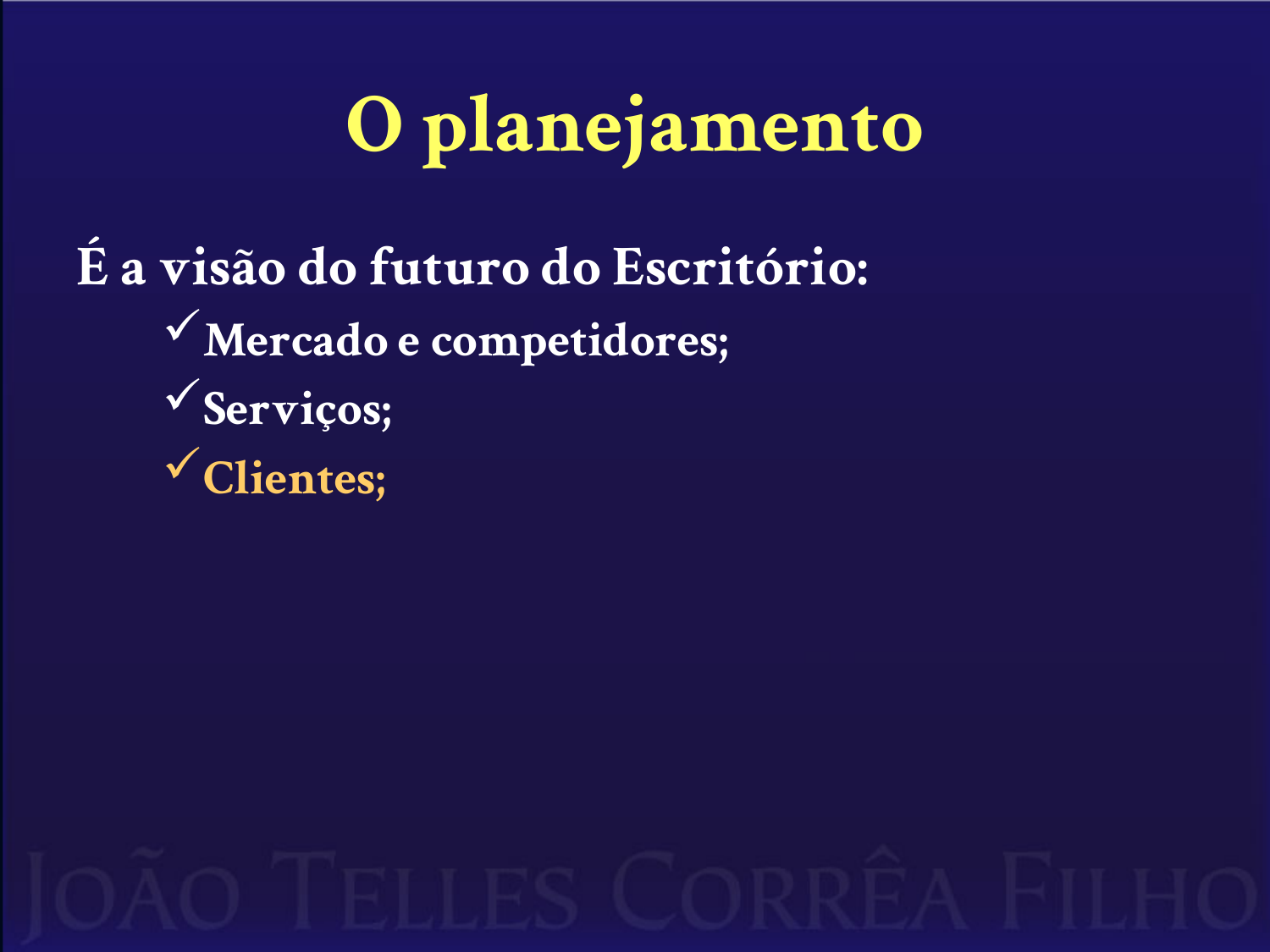

# O planejamento
É a visão do futuro do Escritório:
Mercado e competidores;
Serviços;
Clientes;